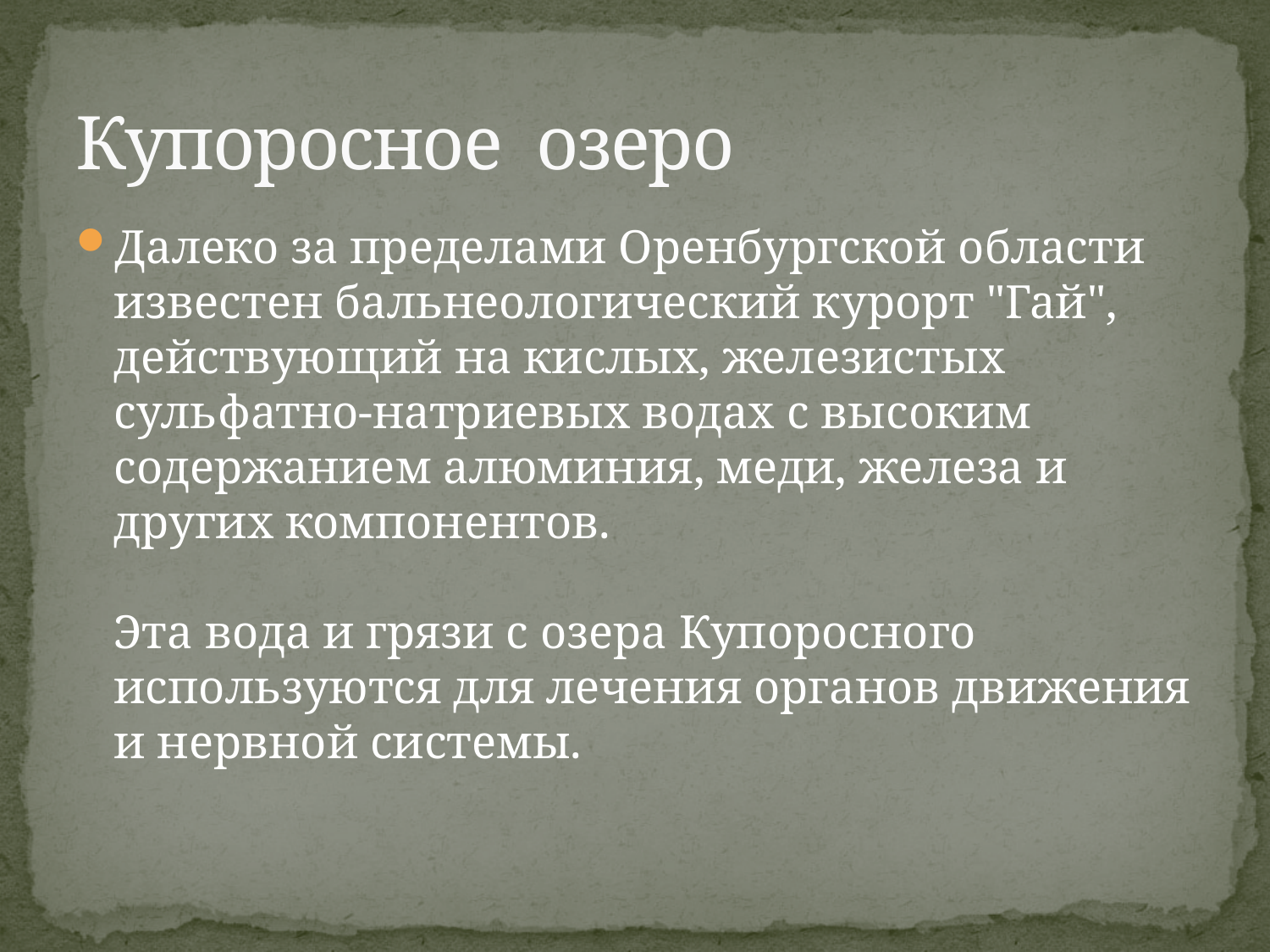

# Купоросное  озеро
Далеко за пределами Оренбургской области известен бальнеологический курорт "Гай", действующий на кислых, железистых сульфатно-натриевых водах с высоким содержанием алюминия, меди, железа и других компонентов.
Эта вода и грязи с озера Купоросного используются для лечения органов движения и нервной системы.